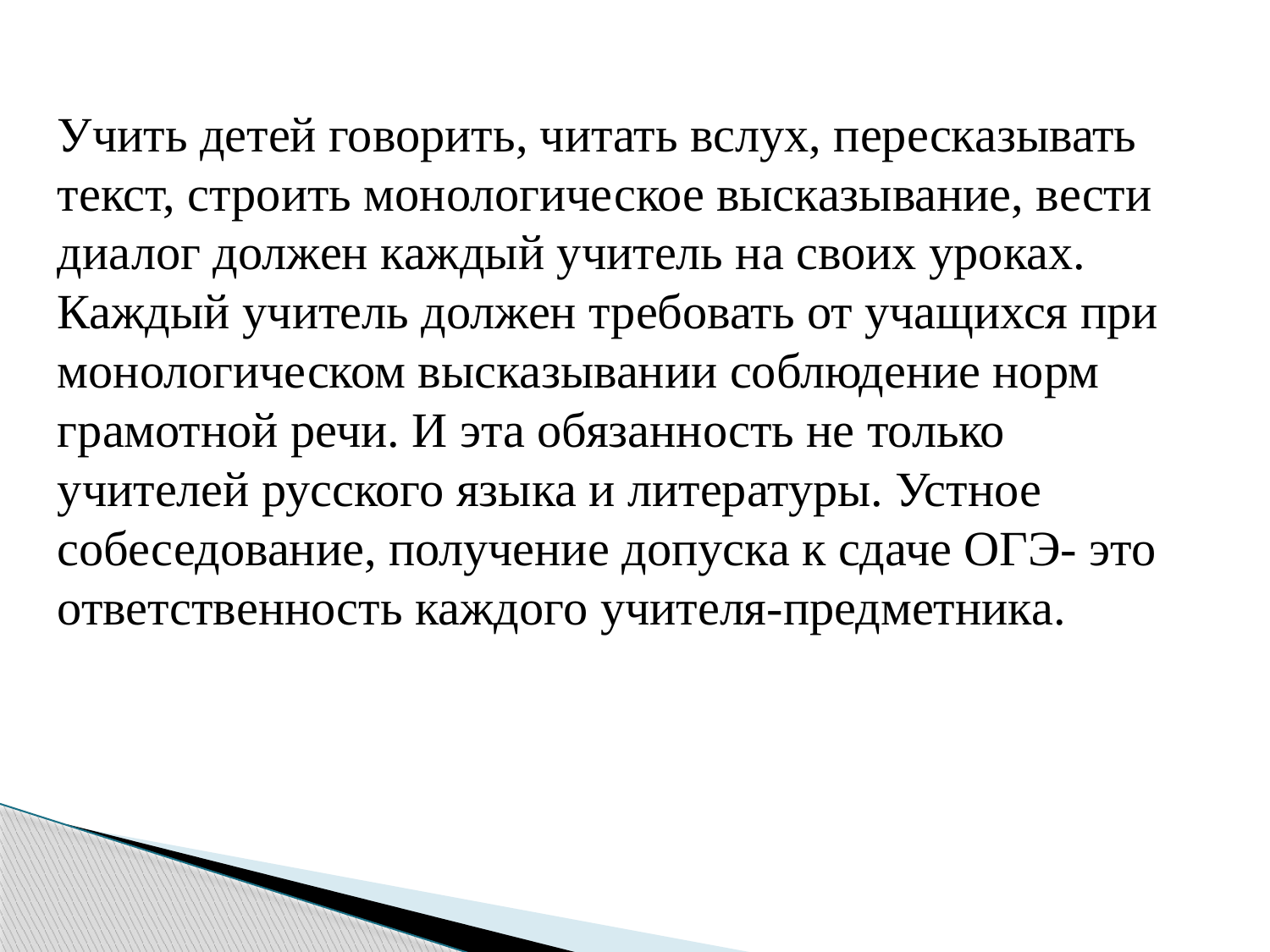

Учить детей говорить, читать вслух, пересказывать текст, строить монологическое высказывание, вести диалог должен каждый учитель на своих уроках. Каждый учитель должен требовать от учащихся при монологическом высказывании соблюдение норм грамотной речи. И эта обязанность не только учителей русского языка и литературы. Устное собеседование, получение допуска к сдаче ОГЭ- это ответственность каждого учителя-предметника.